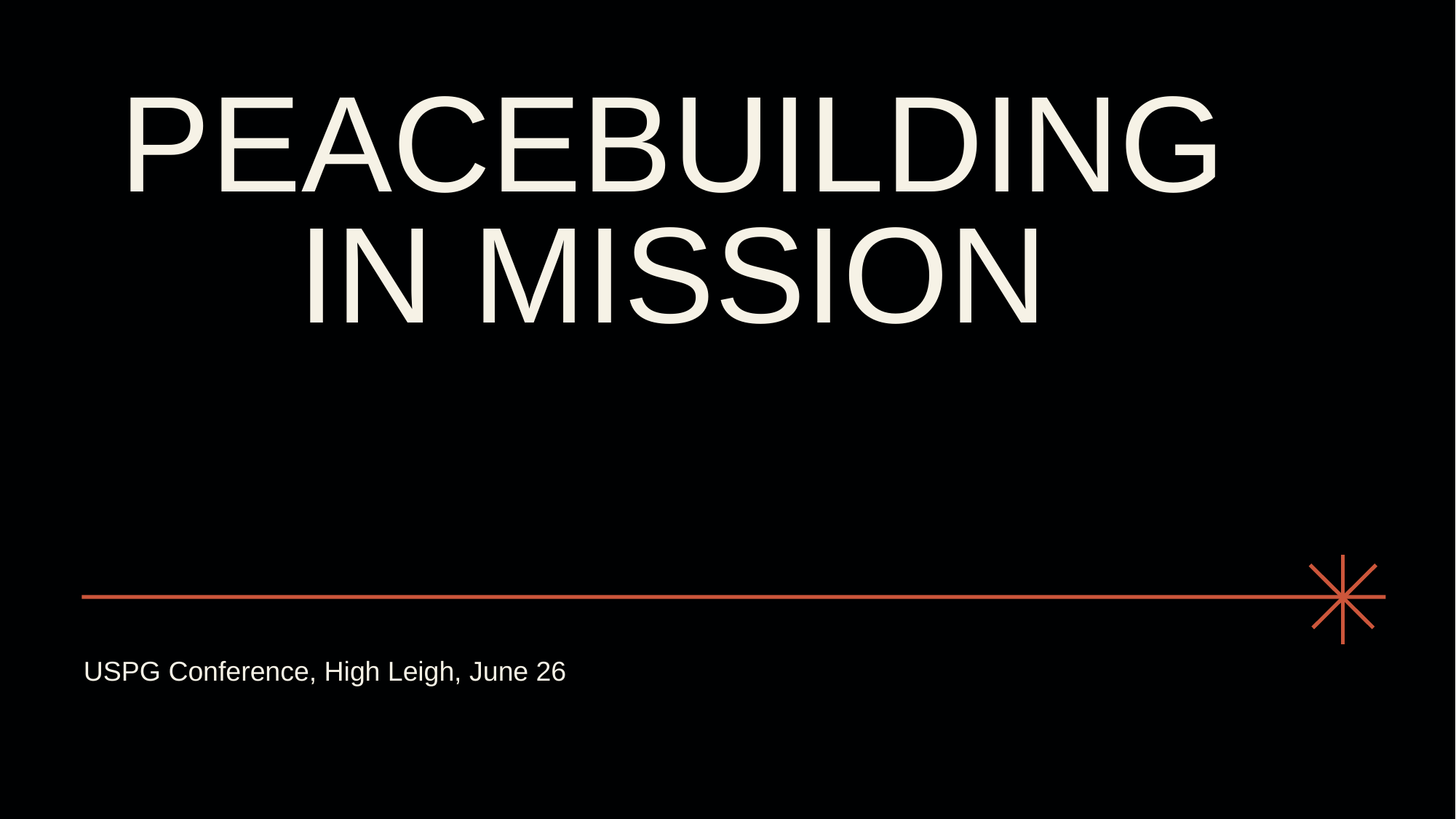

# Peacebuilding in mission
USPG Conference, High Leigh, June 26